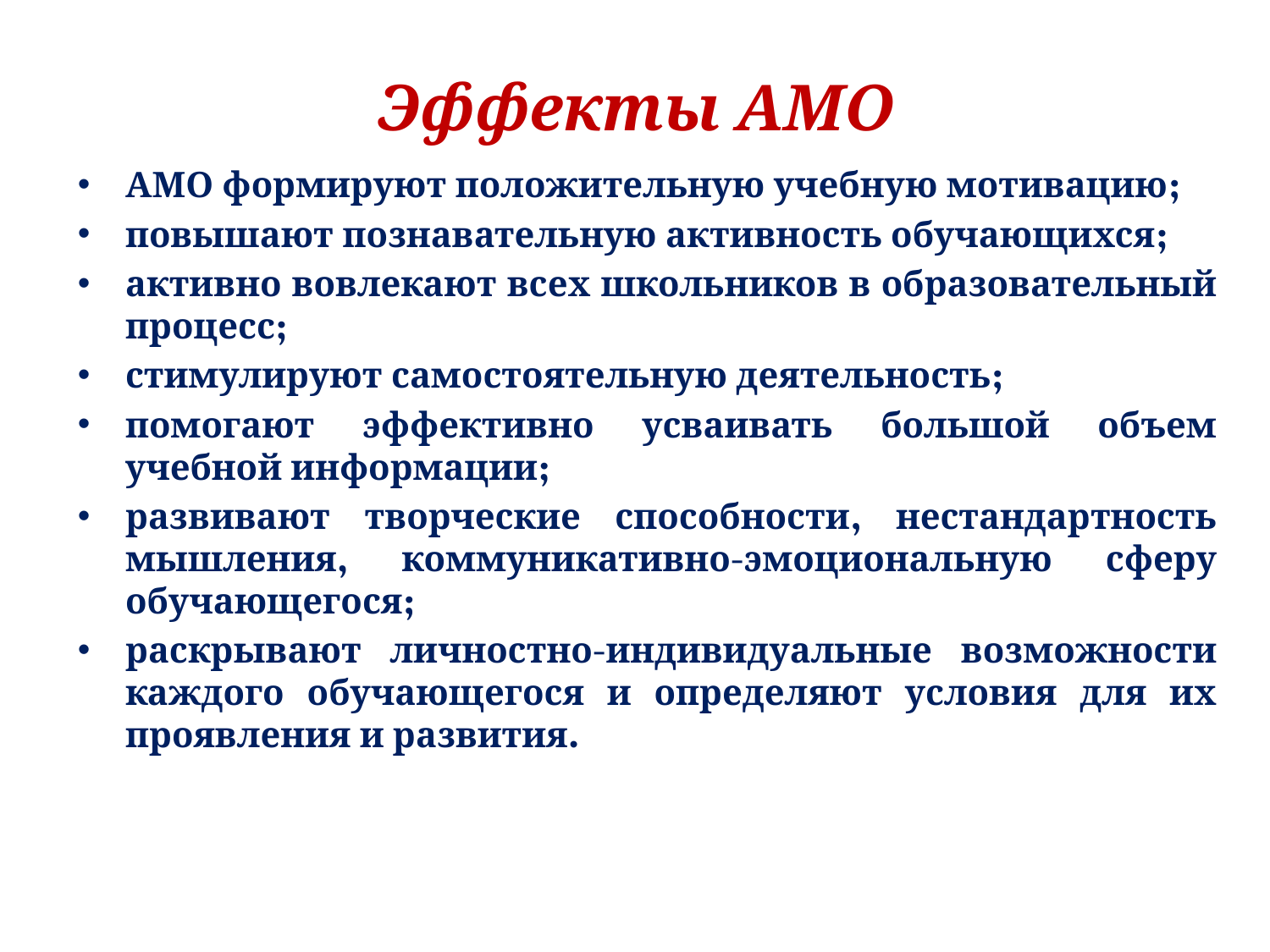

# Эффекты АМО
АМО формируют положительную учебную мотивацию;
повышают познавательную активность обучающихся;
активно вовлекают всех школьников в образовательный процесс;
стимулируют самостоятельную деятельность;
помогают эффективно усваивать большой объем учебной информации;
развивают творческие способности, нестандартность мышления, коммуникативно-эмоциональную сферу обучающегося;
раскрывают личностно-индивидуальные возможности каждого обучающегося и определяют условия для их проявления и развития.